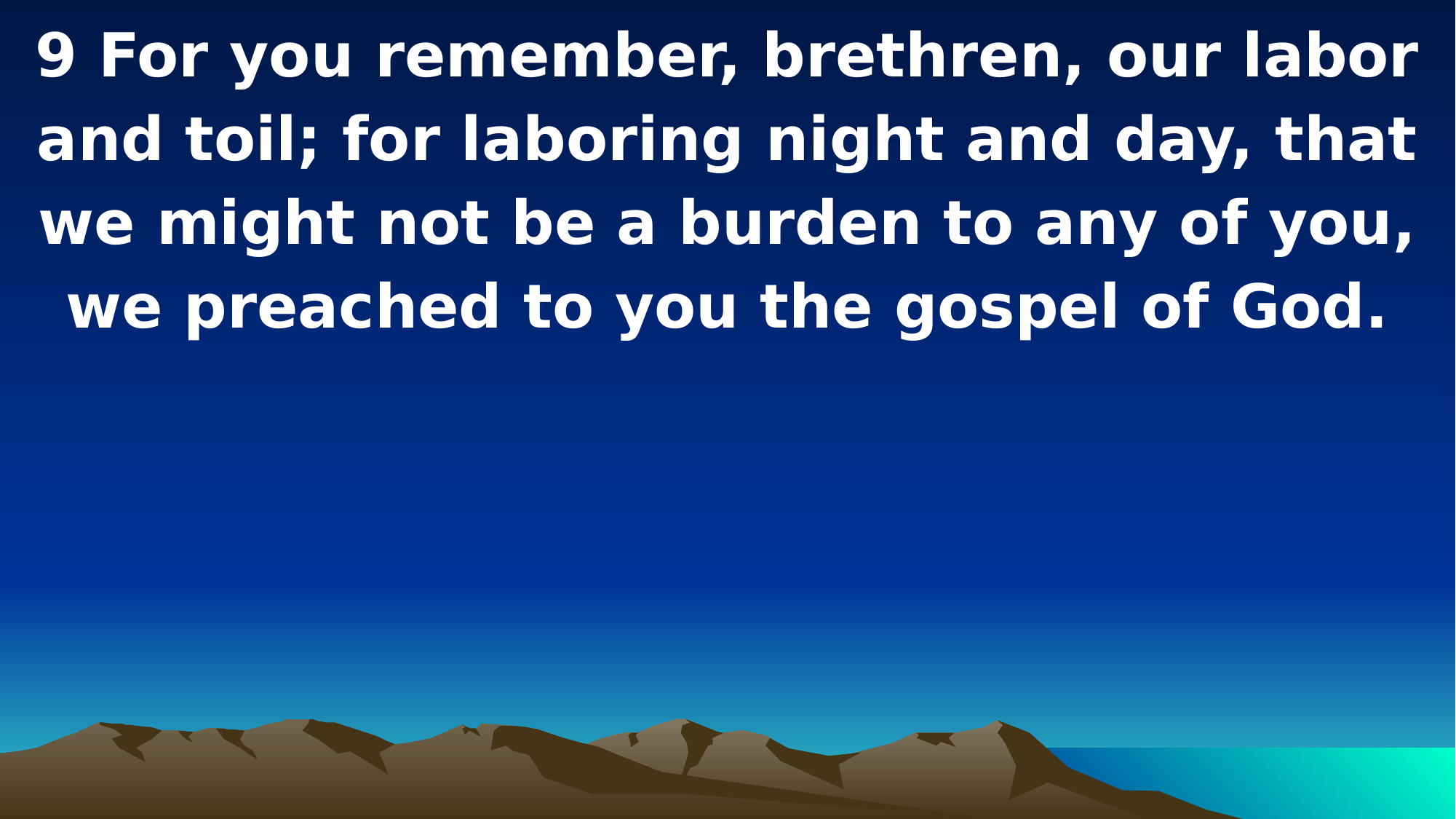

9 For you remember, brethren, our labor and toil; for laboring night and day, that we might not be a burden to any of you, we preached to you the gospel of God.